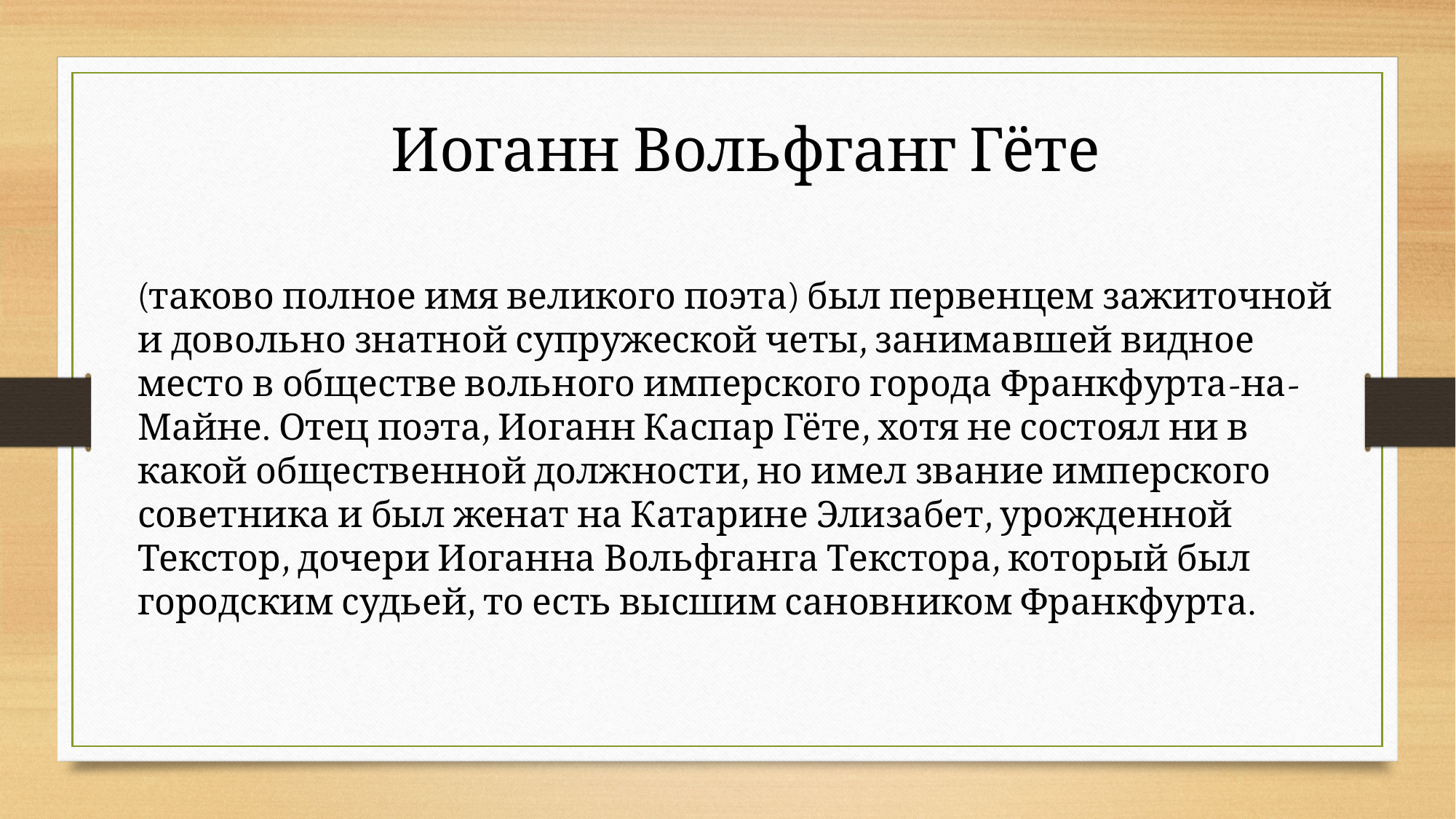

Иоганн Вольфганг Гёте
(таково полное имя великого поэта) был первенцем зажиточной и довольно знатной супружеской четы, занимавшей видное место в обществе вольного имперского города Франкфурта-на-Майне. Отец поэта, Иоганн Каспар Гёте, хотя не состоял ни в какой общественной должности, но имел звание имперского советника и был женат на Катарине Элизабет, урожденной Текстор, дочери Иоганна Вольфганга Текстора, который был городским судьей, то есть высшим сановником Франкфурта.